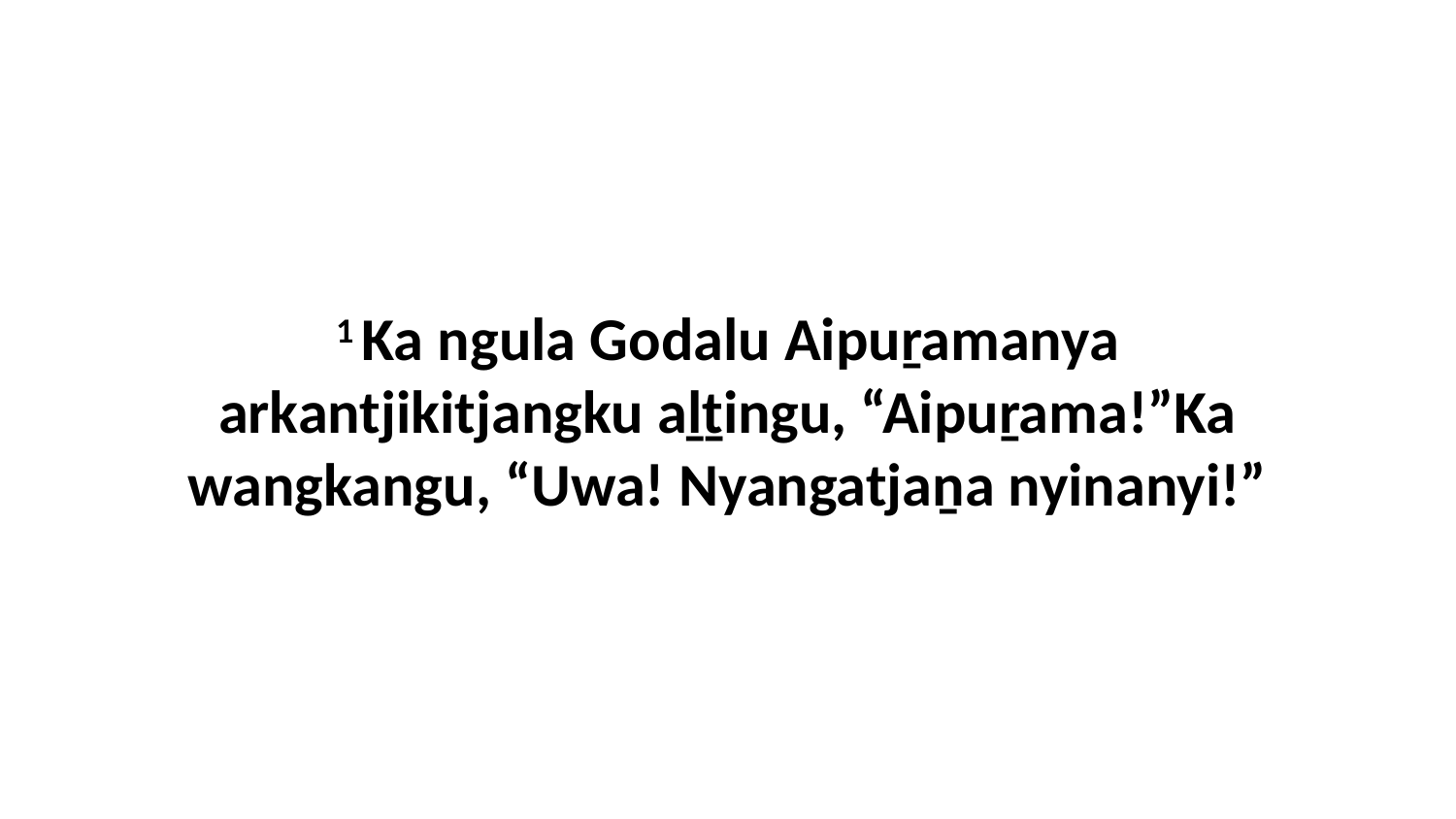

1 Ka ngula Godalu Aipuṟamanya arkantjikitjangku aḻṯingu, “Aipuṟama!”Ka wangkangu, “Uwa! Nyangatjaṉa nyinanyi!”